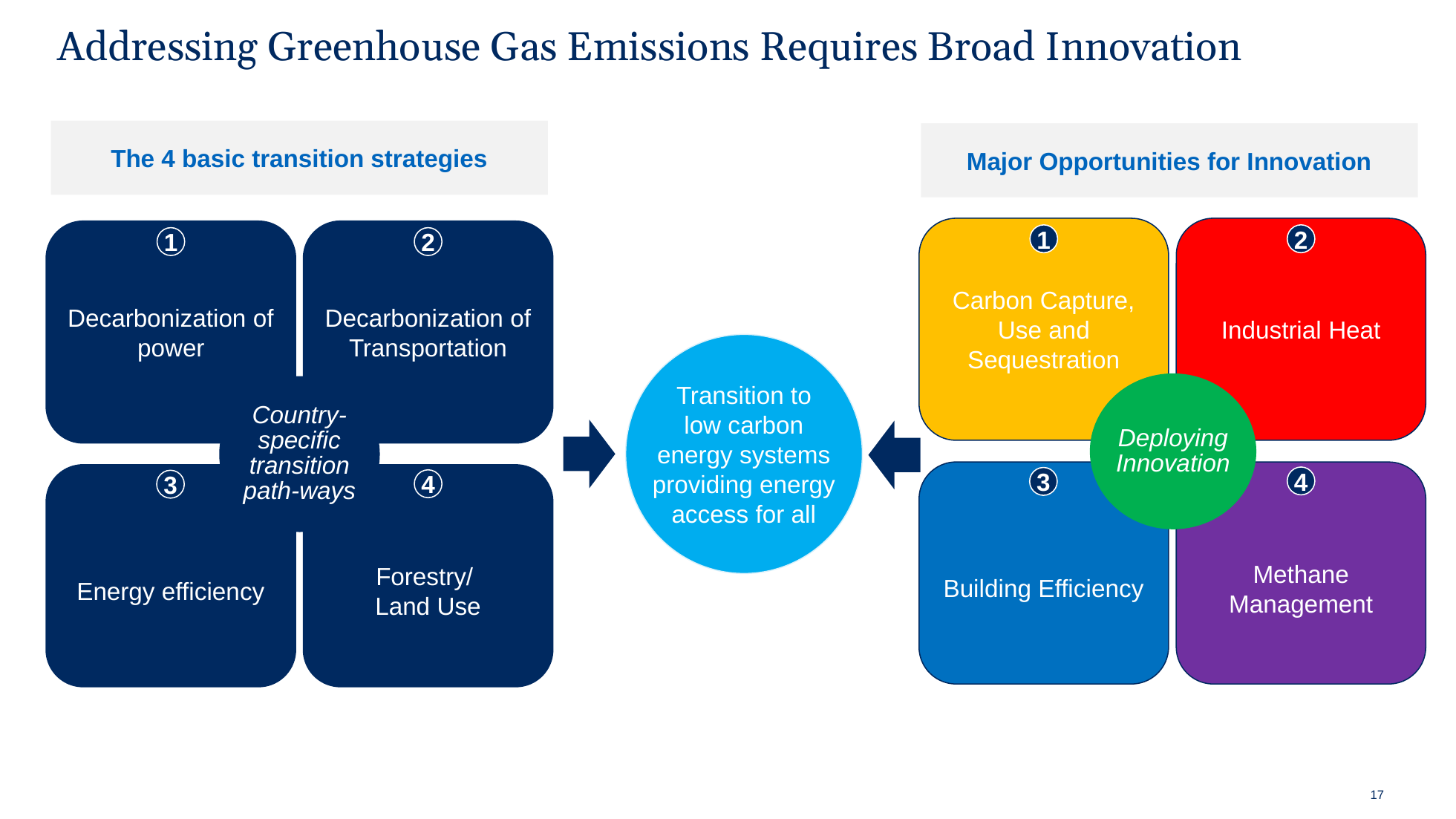

# Addressing Greenhouse Gas Emissions Requires Broad Innovation
The 4 basic transition strategies
Major Opportunities for Innovation
Carbon Capture, Use and Sequestration
Industrial Heat
Decarbonization of
power
Decarbonization of Transportation
2
1
2
1
Transition to
low carbon
energy systems
providing energy
access for all
Deploying Innovation
Country-specific transition path-ways

Building Efficiency

Methane Management

Energy efficiency

Forestry/
Land Use
4
3
4
3